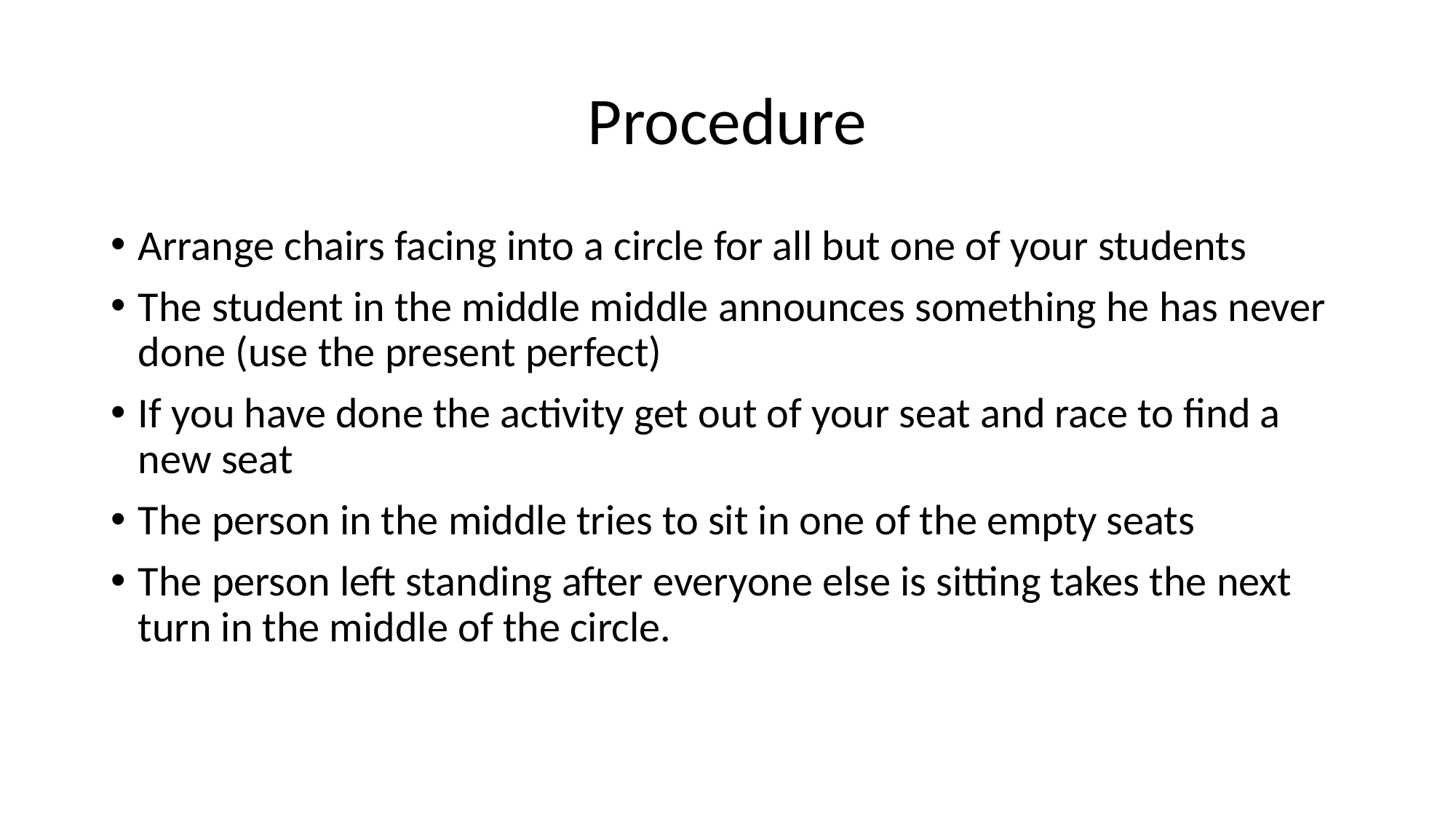

# Procedure
Arrange chairs facing into a circle for all but one of your students
The student in the middle middle announces something he has never done (use the present perfect)
If you have done the activity get out of your seat and race to find a new seat
The person in the middle tries to sit in one of the empty seats
The person left standing after everyone else is sitting takes the next turn in the middle of the circle.